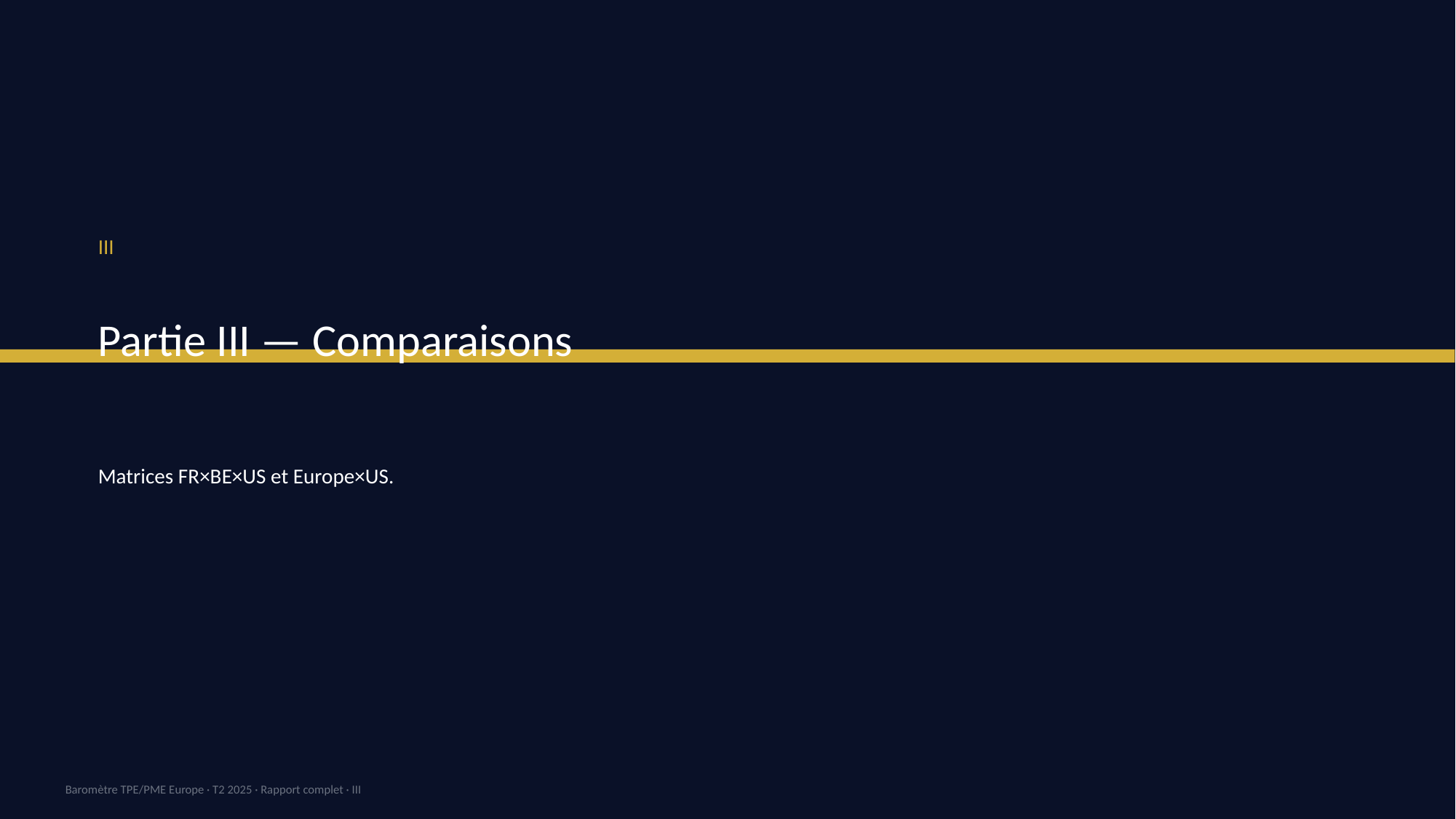

III
Partie III — Comparaisons

Matrices FR×BE×US et Europe×US.
Baromètre TPE/PME Europe · T2 2025 · Rapport complet · III